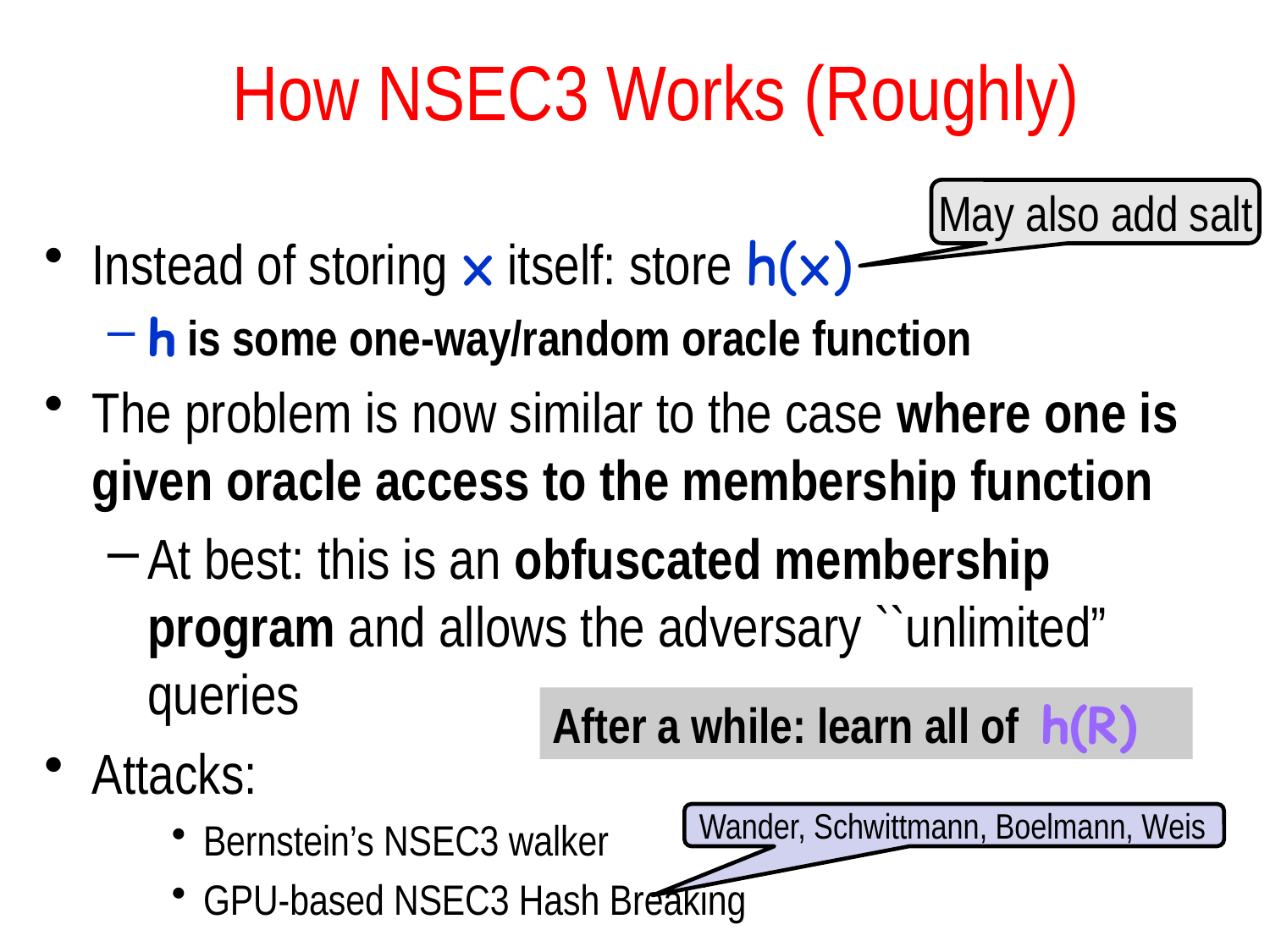

# How NSEC3 Works (Roughly)
May also add salt
Instead of storing x itself: store h(x)
h is some one-way/random oracle function
The problem is now similar to the case where one is given oracle access to the membership function
At best: this is an obfuscated membership program and allows the adversary ``unlimited” queries
Attacks:
Bernstein’s NSEC3 walker
GPU-based NSEC3 Hash Breaking
After a while: learn all of h(R)
Wander, Schwittmann, Boelmann, Weis